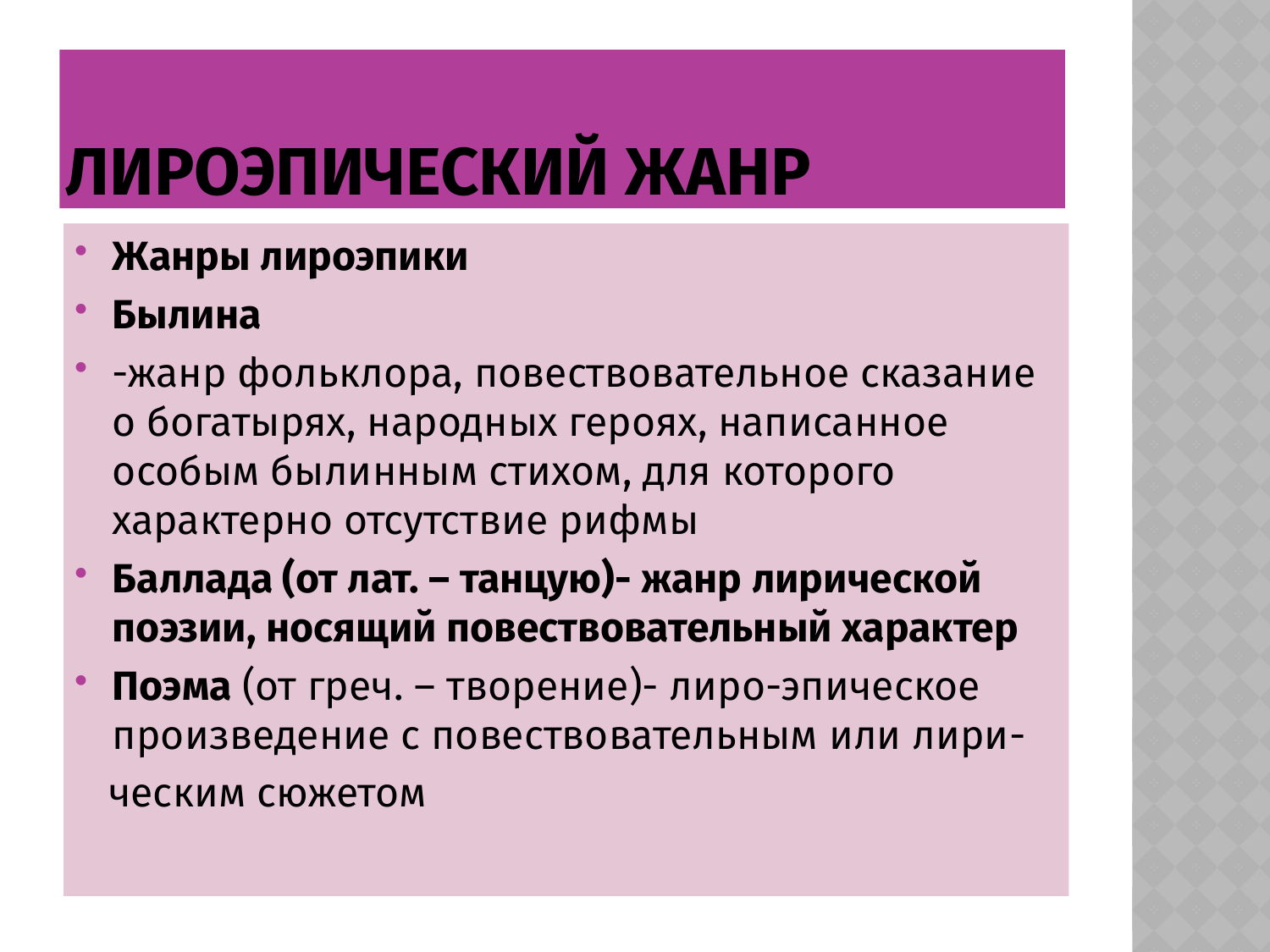

# ЛИРОЭПИЧЕСКИЙ ЖАНР
Жанры лироэпики
Былина
-жанр фольклора, повествовательное сказание о богатырях, народных героях, написанное особым былинным стихом, для которого характерно отсутствие рифмы
Баллада (от лат. – танцую)- жанр лирической поэзии, носящий повествовательный характер
Поэма (от греч. – творение)- лиро-эпическое произведение с повествовательным или лири-
   ческим сюжетом